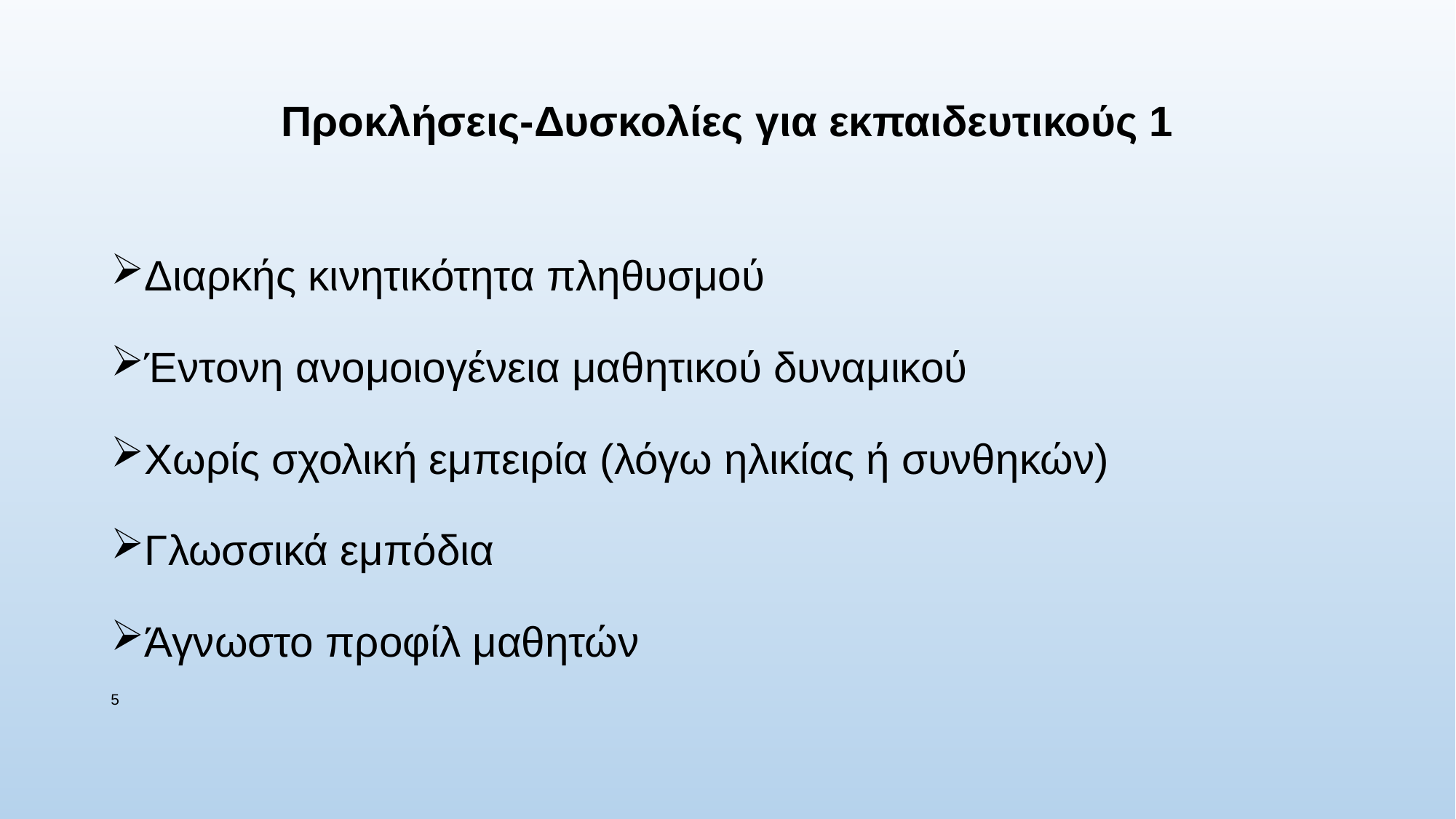

# Προκλήσεις-Δυσκολίες για εκπαιδευτικούς 1
Διαρκής κινητικότητα πληθυσμού
Έντονη ανομοιογένεια μαθητικού δυναμικού
Χωρίς σχολική εμπειρία (λόγω ηλικίας ή συνθηκών)
Γλωσσικά εμπόδια
Άγνωστο προφίλ μαθητών
5